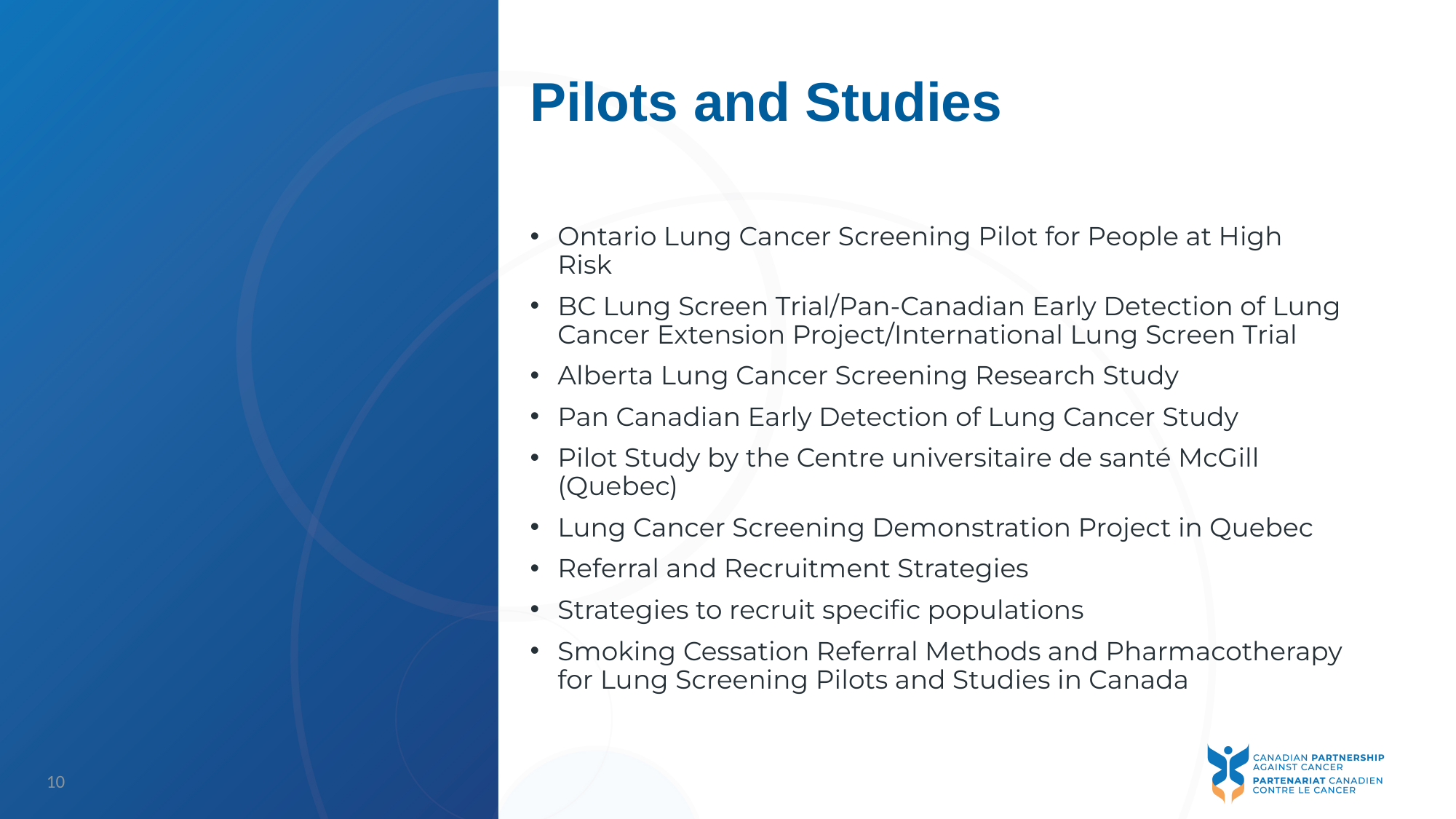

# Pilots and Studies
Ontario Lung Cancer Screening Pilot for People at High Risk
BC Lung Screen Trial/Pan-Canadian Early Detection of Lung Cancer Extension Project/International Lung Screen Trial
Alberta Lung Cancer Screening Research Study
Pan Canadian Early Detection of Lung Cancer Study
Pilot Study by the Centre universitaire de santé McGill (Quebec)
Lung Cancer Screening Demonstration Project in Quebec
Referral and Recruitment Strategies
Strategies to recruit specific populations
Smoking Cessation Referral Methods and Pharmacotherapy for Lung Screening Pilots and Studies in Canada
10